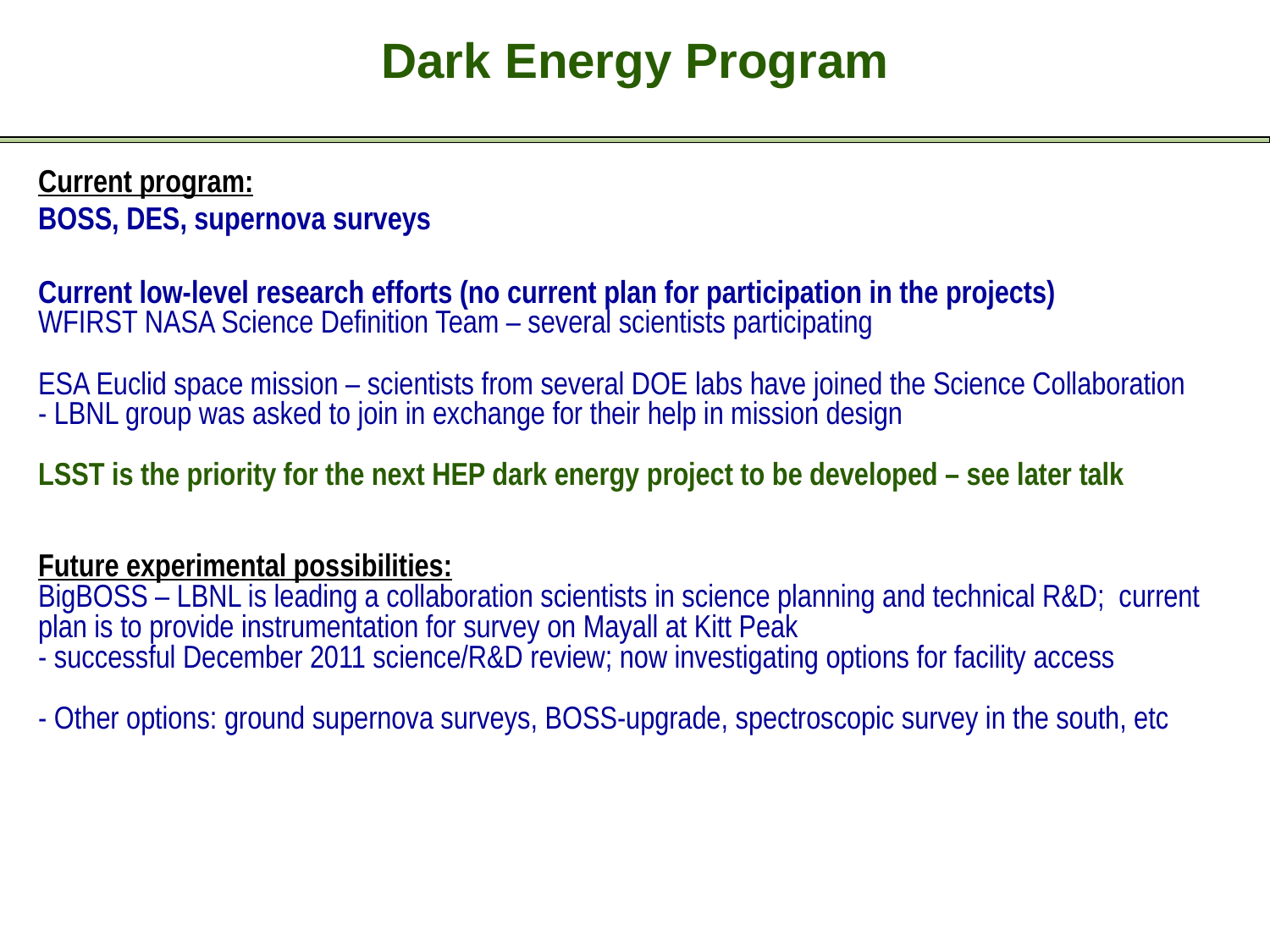

Dark Energy Program
Current program:
BOSS, DES, supernova surveys

Current low-level research efforts (no current plan for participation in the projects)
WFIRST NASA Science Definition Team – several scientists participating

ESA Euclid space mission – scientists from several DOE labs have joined the Science Collaboration
- LBNL group was asked to join in exchange for their help in mission design

LSST is the priority for the next HEP dark energy project to be developed – see later talk

Future experimental possibilities:
BigBOSS – LBNL is leading a collaboration scientists in science planning and technical R&D;  current plan is to provide instrumentation for survey on Mayall at Kitt Peak
- successful December 2011 science/R&D review; now investigating options for facility access

- Other options: ground supernova surveys, BOSS-upgrade, spectroscopic survey in the south, etc